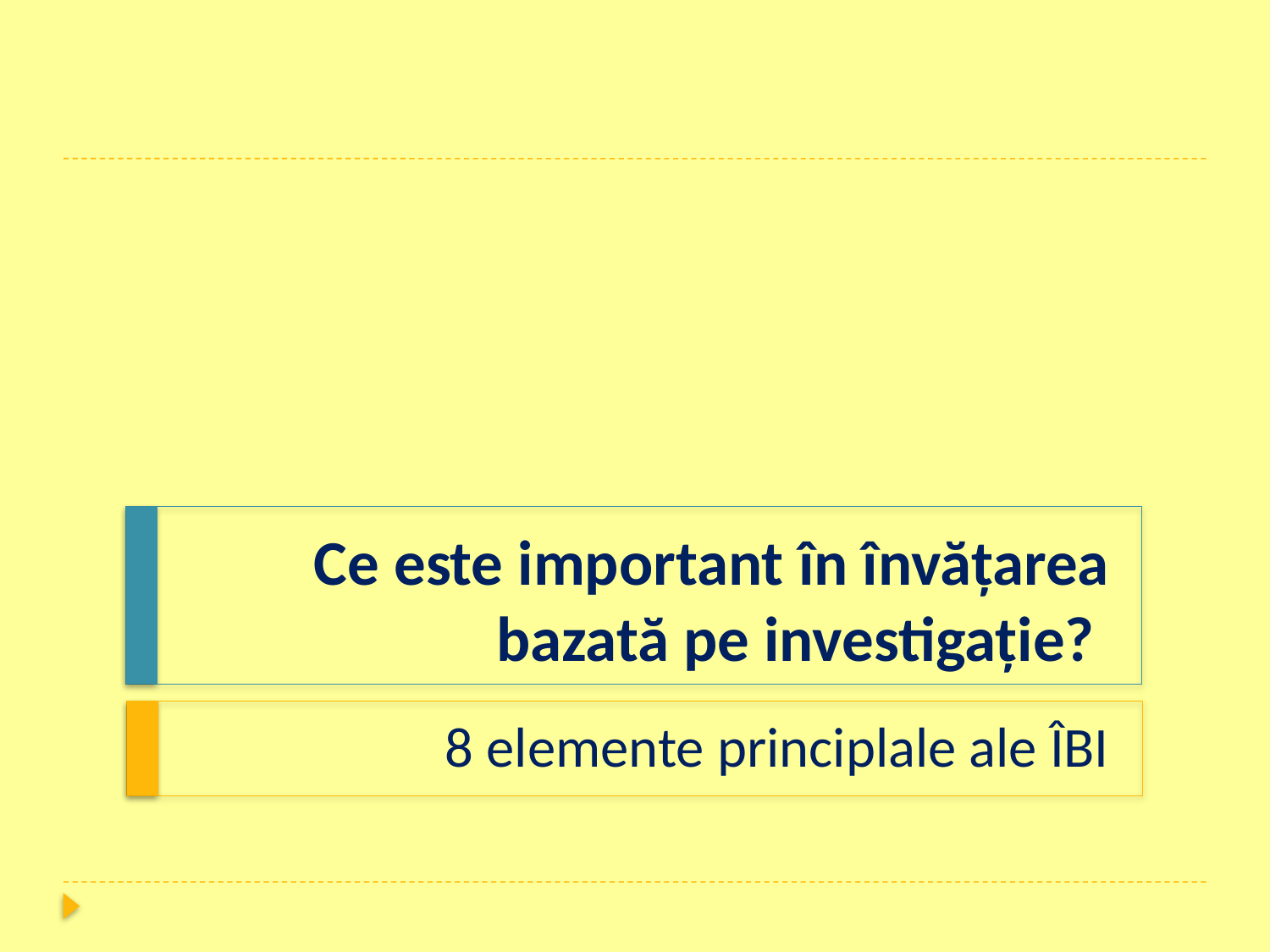

# Ce este important în învăţarea bazată pe investigaţie?
8 elemente principlale ale ÎBI